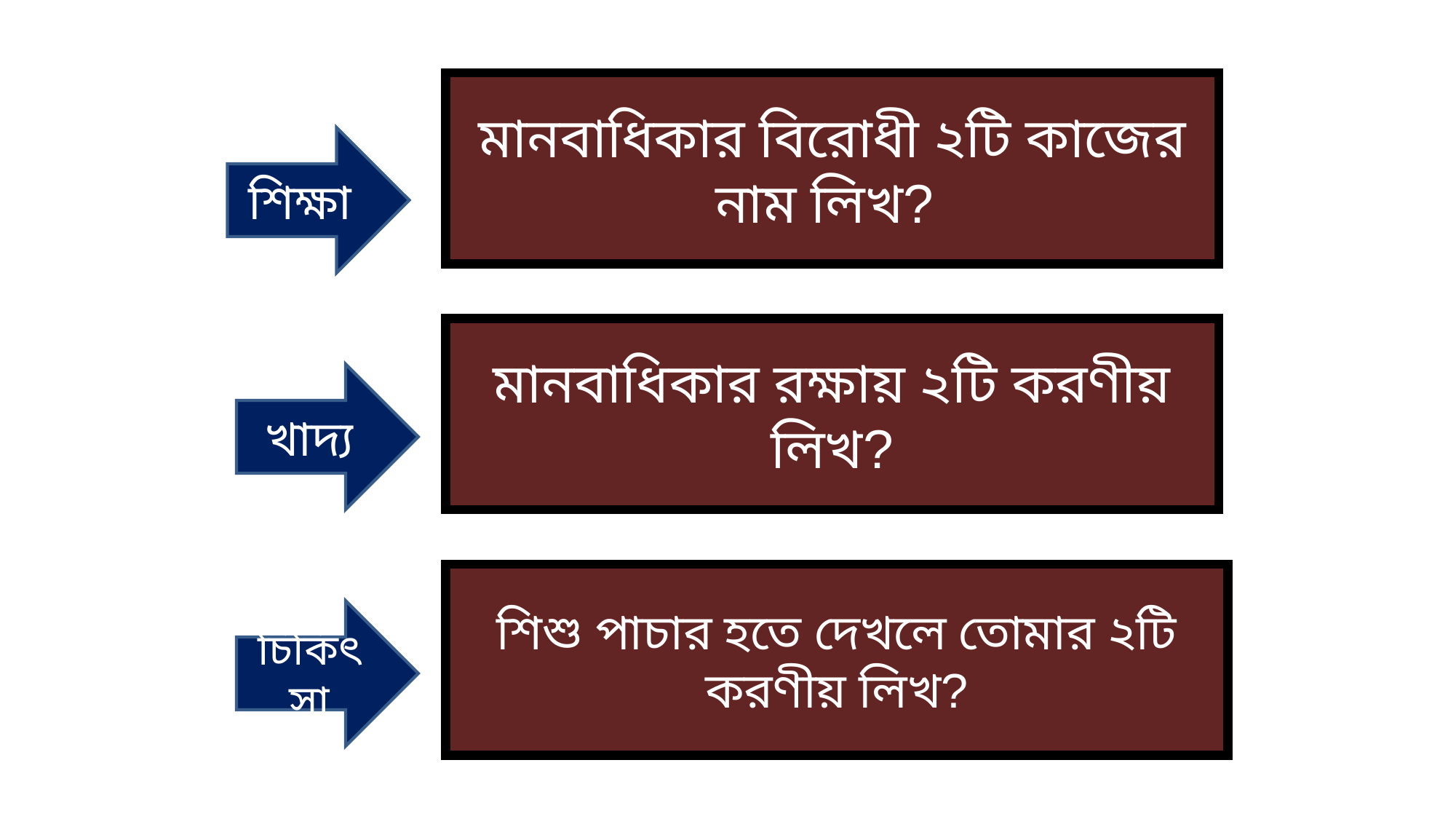

মানবাধিকার বিরোধী ২টি কাজের নাম লিখ?
শিক্ষা
মানবাধিকার রক্ষায় ২টি করণীয় লিখ?
খাদ্য
শিশু পাচার হতে দেখলে তোমার ২টি করণীয় লিখ?
চিকিৎসা